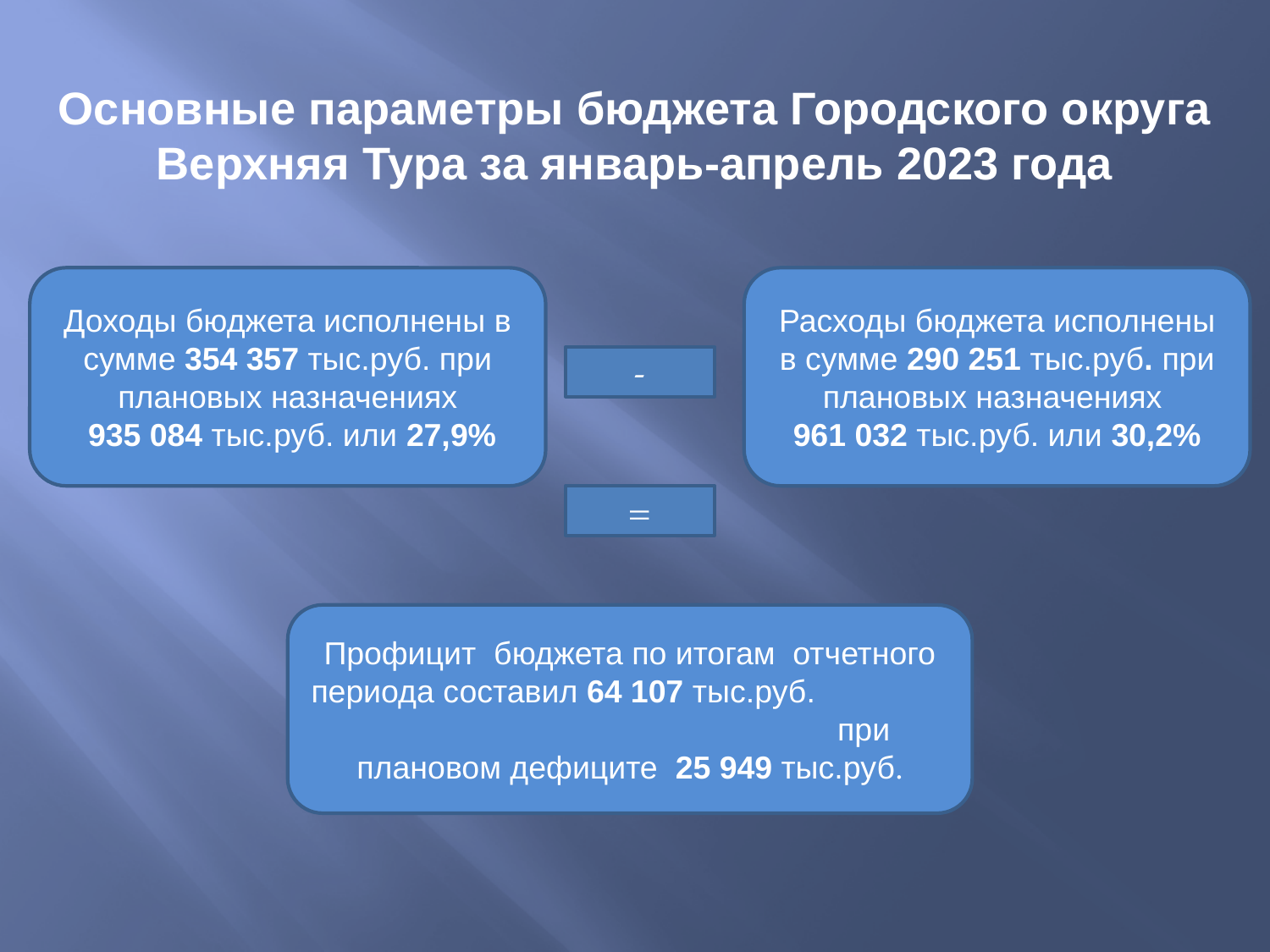

# Основные параметры бюджета Городского округа Верхняя Тура за январь-апрель 2023 года
Доходы бюджета исполнены в сумме 354 357 тыс.руб. при плановых назначениях
 935 084 тыс.руб. или 27,9%
Расходы бюджета исполнены в сумме 290 251 тыс.руб. при плановых назначениях
961 032 тыс.руб. или 30,2%
-
=
Профицит  бюджета по итогам  отчетного периода составил 64 107 тыс.руб.                                                                     при плановом дефиците  25 949 тыс.руб.